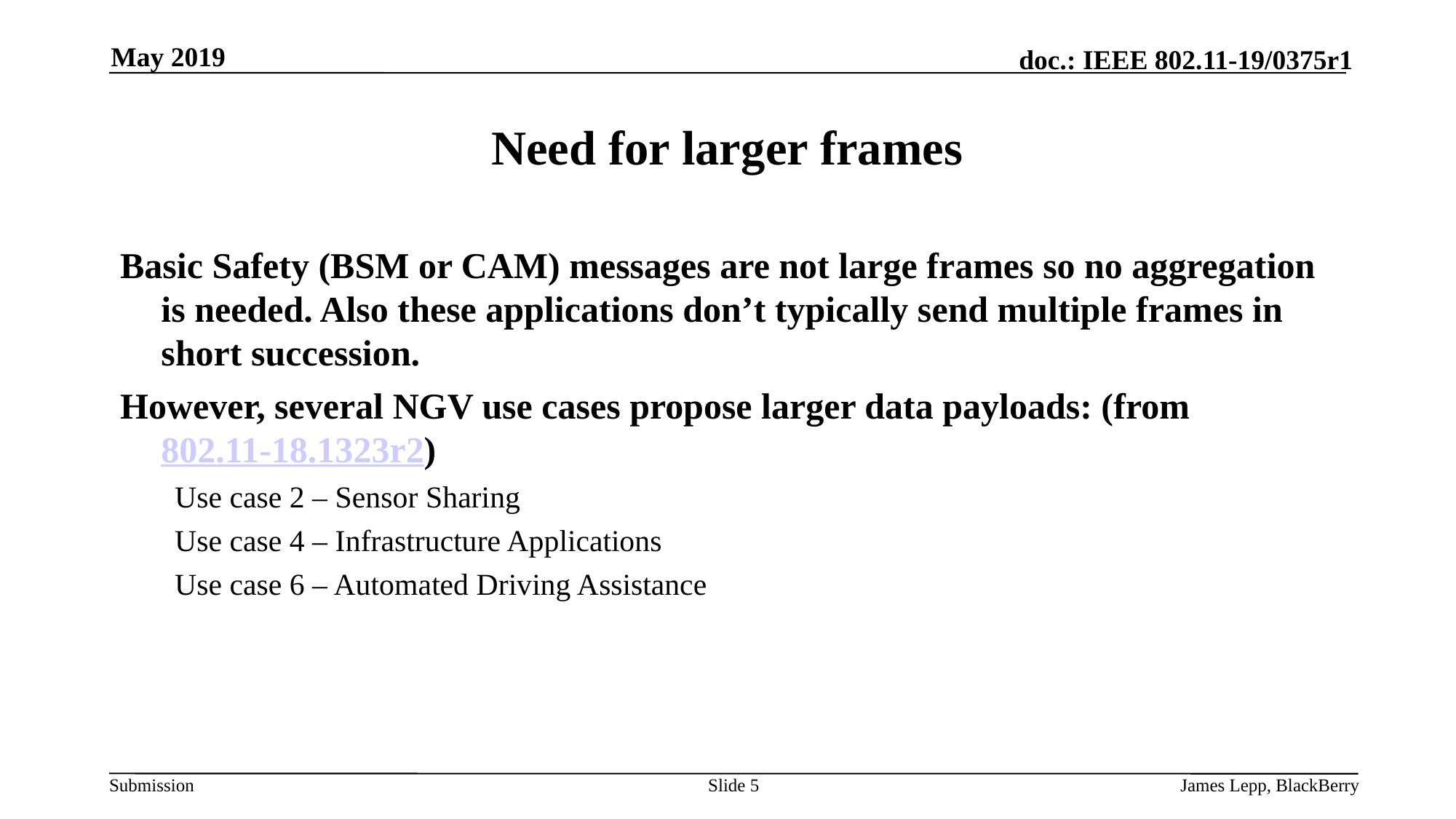

May 2019
# Need for larger frames
Basic Safety (BSM or CAM) messages are not large frames so no aggregation is needed. Also these applications don’t typically send multiple frames in short succession.
However, several NGV use cases propose larger data payloads: (from 802.11-18.1323r2)
Use case 2 – Sensor Sharing
Use case 4 – Infrastructure Applications
Use case 6 – Automated Driving Assistance

Slide 5
James Lepp, BlackBerry